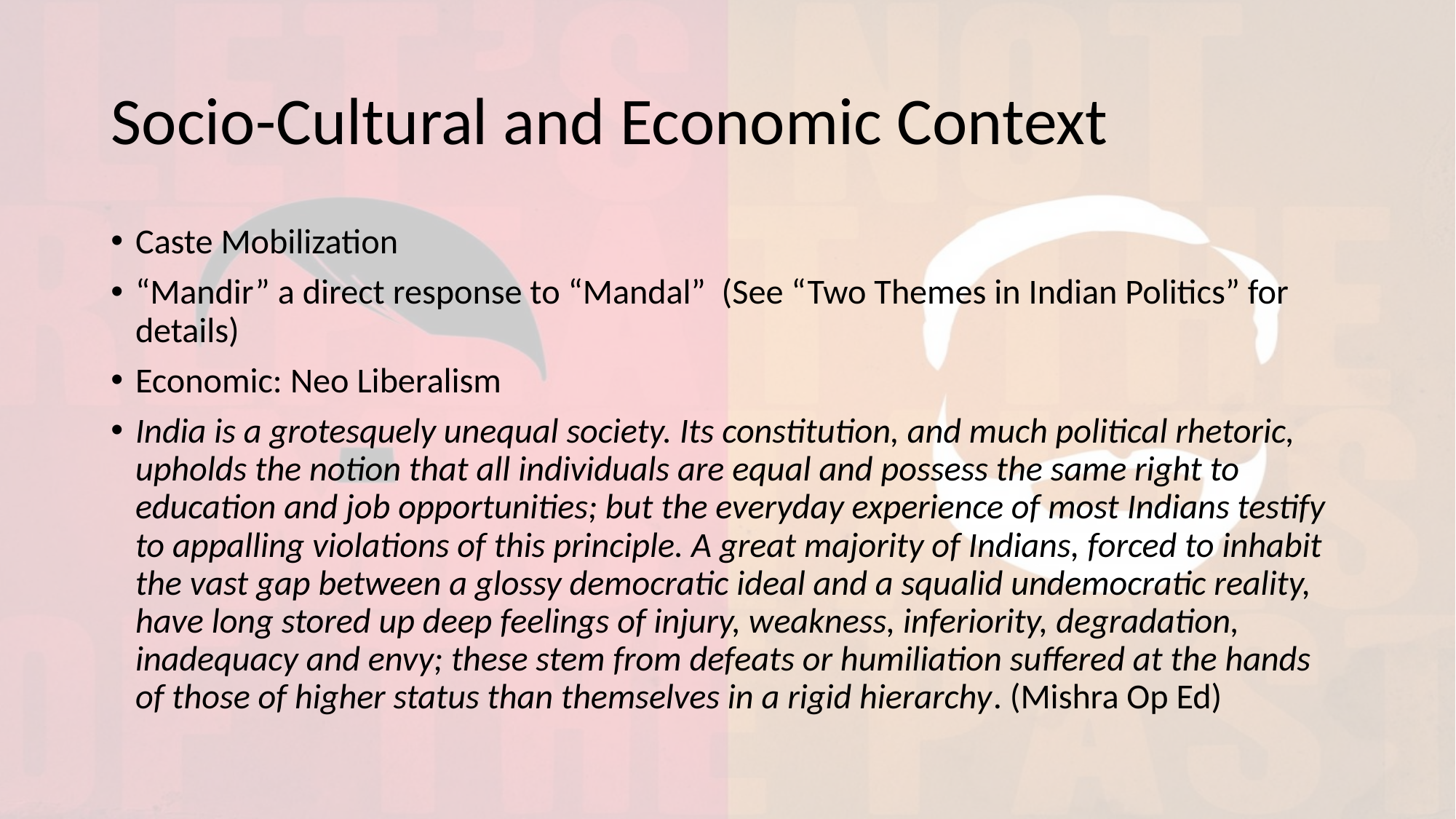

# Socio-Cultural and Economic Context
Caste Mobilization
“Mandir” a direct response to “Mandal”  (See “Two Themes in Indian Politics” for details)
Economic: Neo Liberalism
India is a grotesquely unequal society. Its constitution, and much political rhetoric, upholds the notion that all individuals are equal and possess the same right to education and job opportunities; but the everyday experience of most Indians testify to appalling violations of this principle. A great majority of Indians, forced to inhabit the vast gap between a glossy democratic ideal and a squalid undemocratic reality, have long stored up deep feelings of injury, weakness, inferiority, degradation, inadequacy and envy; these stem from defeats or humiliation suffered at the hands of those of higher status than themselves in a rigid hierarchy. (Mishra Op Ed)